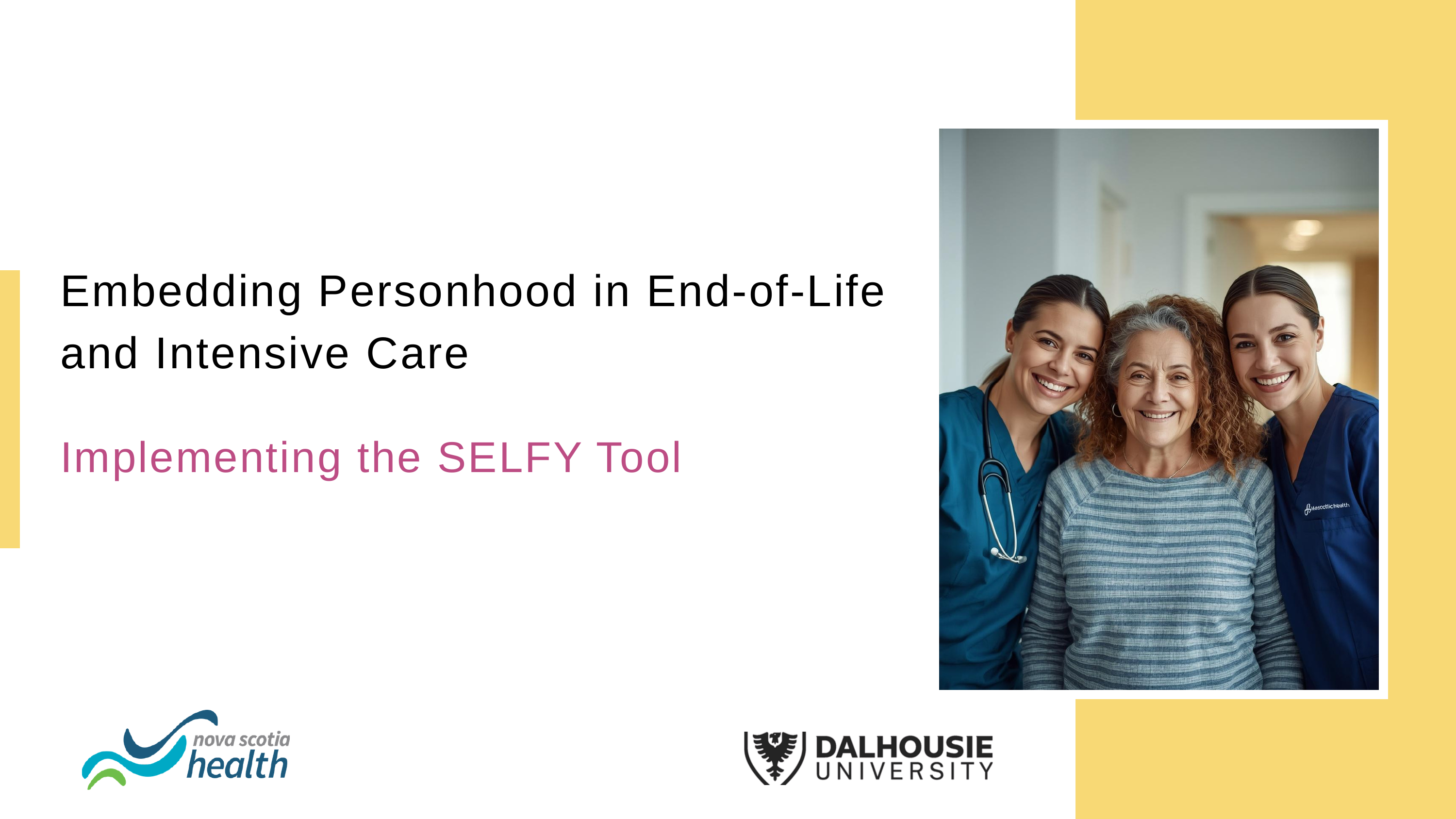

Embedding Personhood in End-of-Life
and Intensive Care

Implementing the SELFY Tool